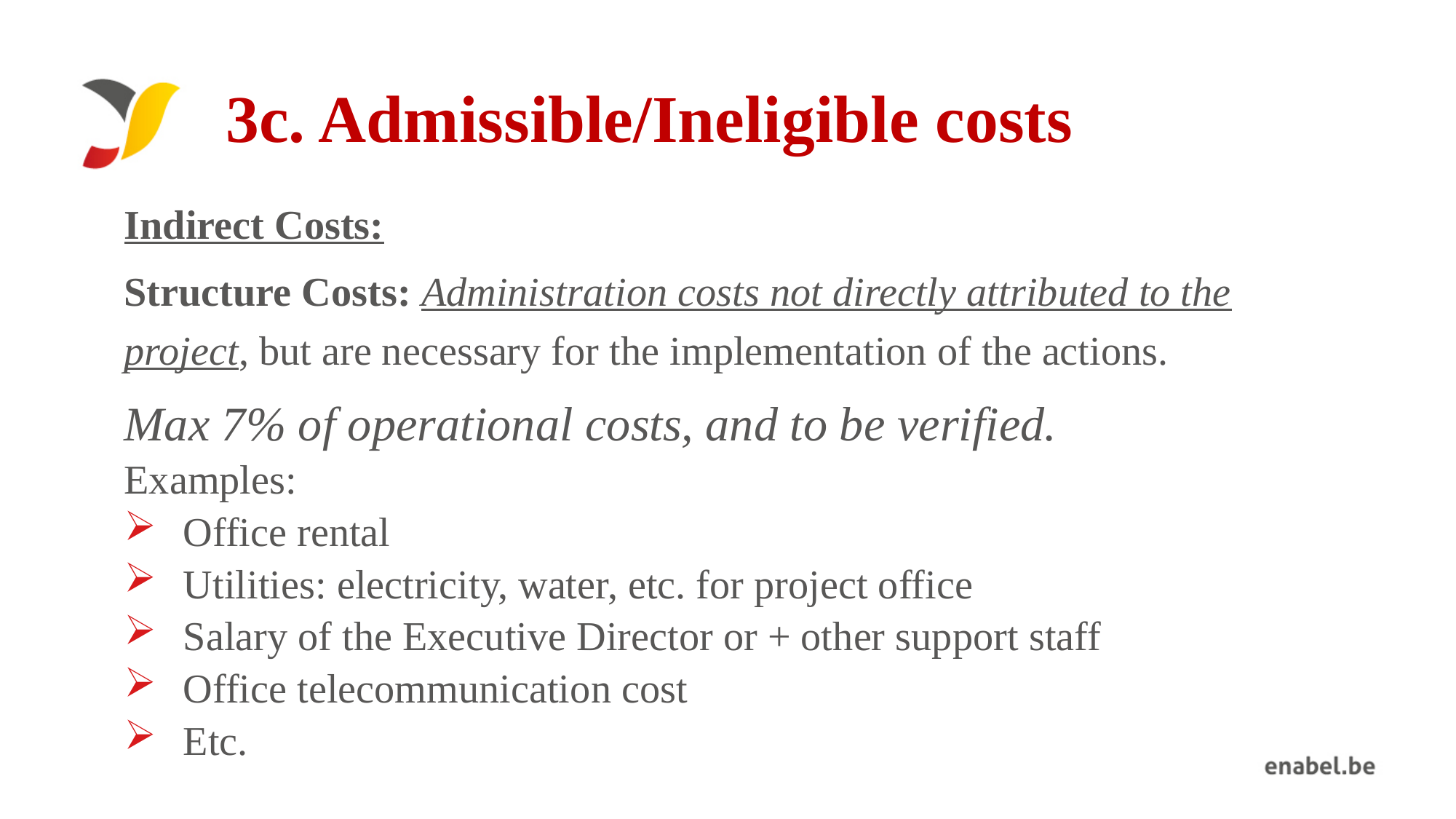

# 3c. Admissible/Ineligible costs
Indirect Costs:
Structure Costs: Administration costs not directly attributed to the project, but are necessary for the implementation of the actions.
Max 7% of operational costs, and to be verified.
Examples:
Office rental
Utilities: electricity, water, etc. for project office
Salary of the Executive Director or + other support staff
Office telecommunication cost
Etc.